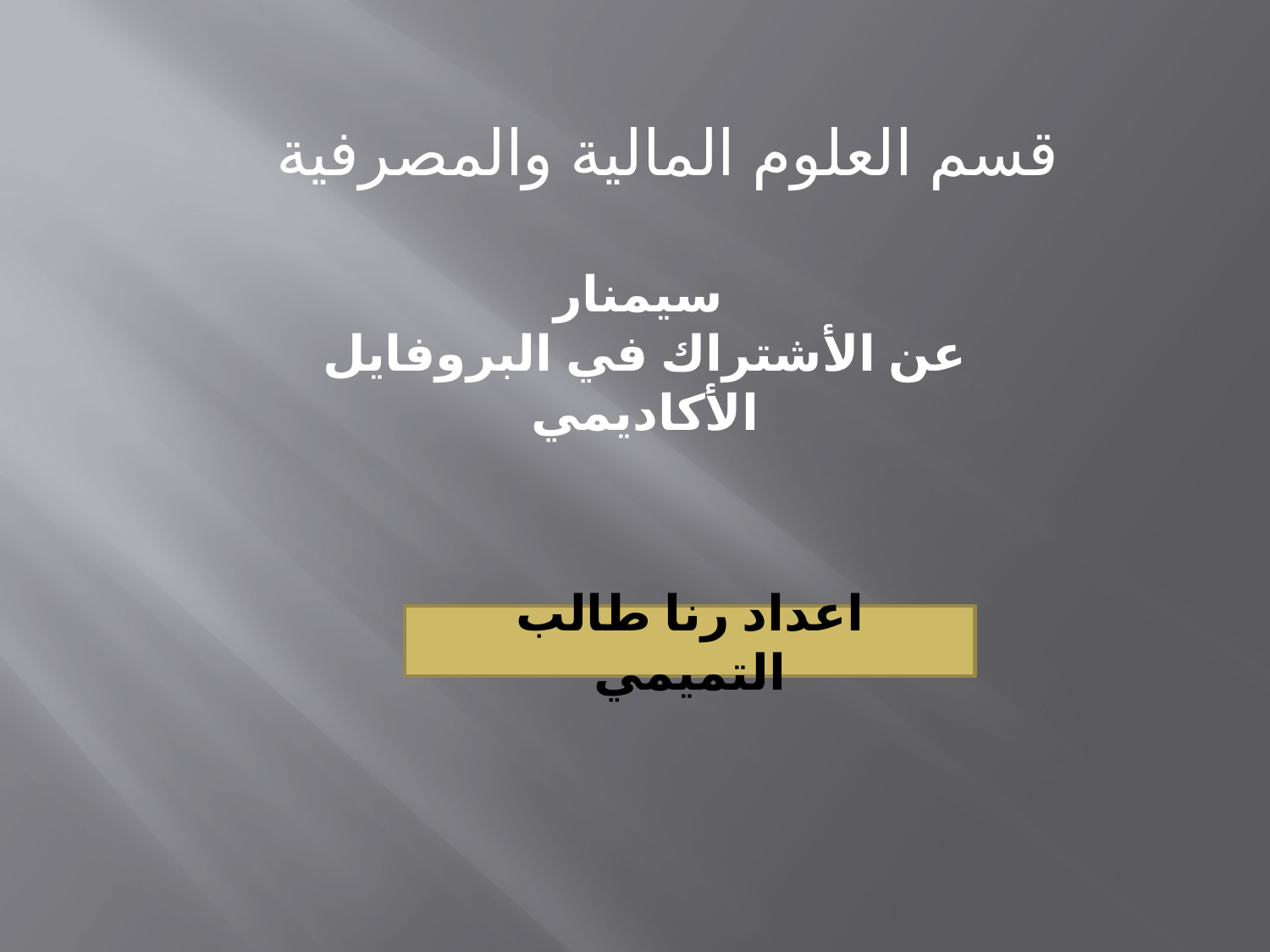

قسم العلوم المالية والمصرفية
سيمنار
عن الأشتراك في البروفايل الأكاديمي
اعداد رنا طالب التميمي